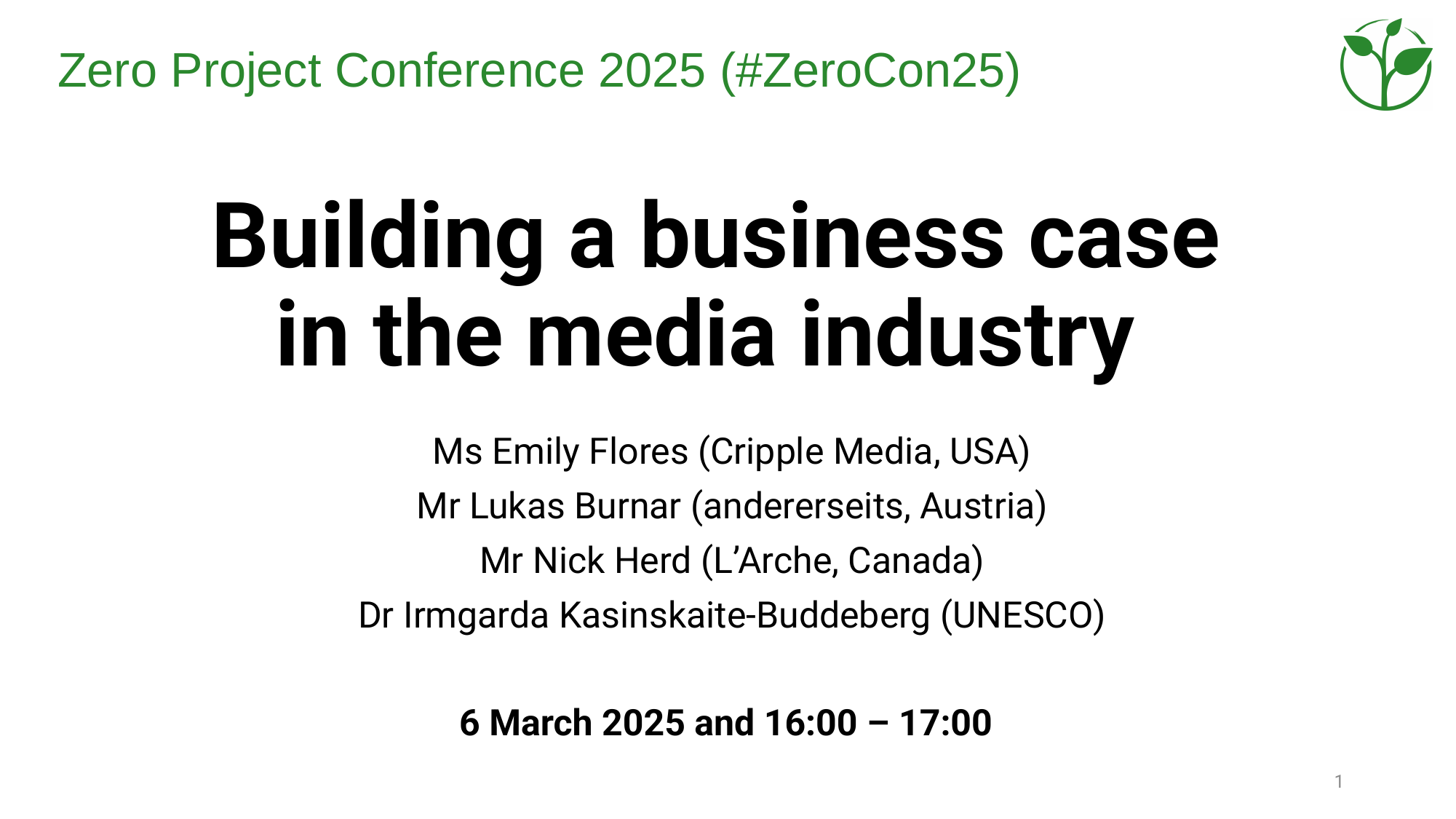

# Building a business case in the media industry
Ms Emily Flores (Cripple Media, USA)
Mr Lukas Burnar (andererseits, Austria)
Mr Nick Herd (L’Arche, Canada)
Dr Irmgarda Kasinskaite-Buddeberg (UNESCO)
6 March 2025 and 16:00 – 17:00
1